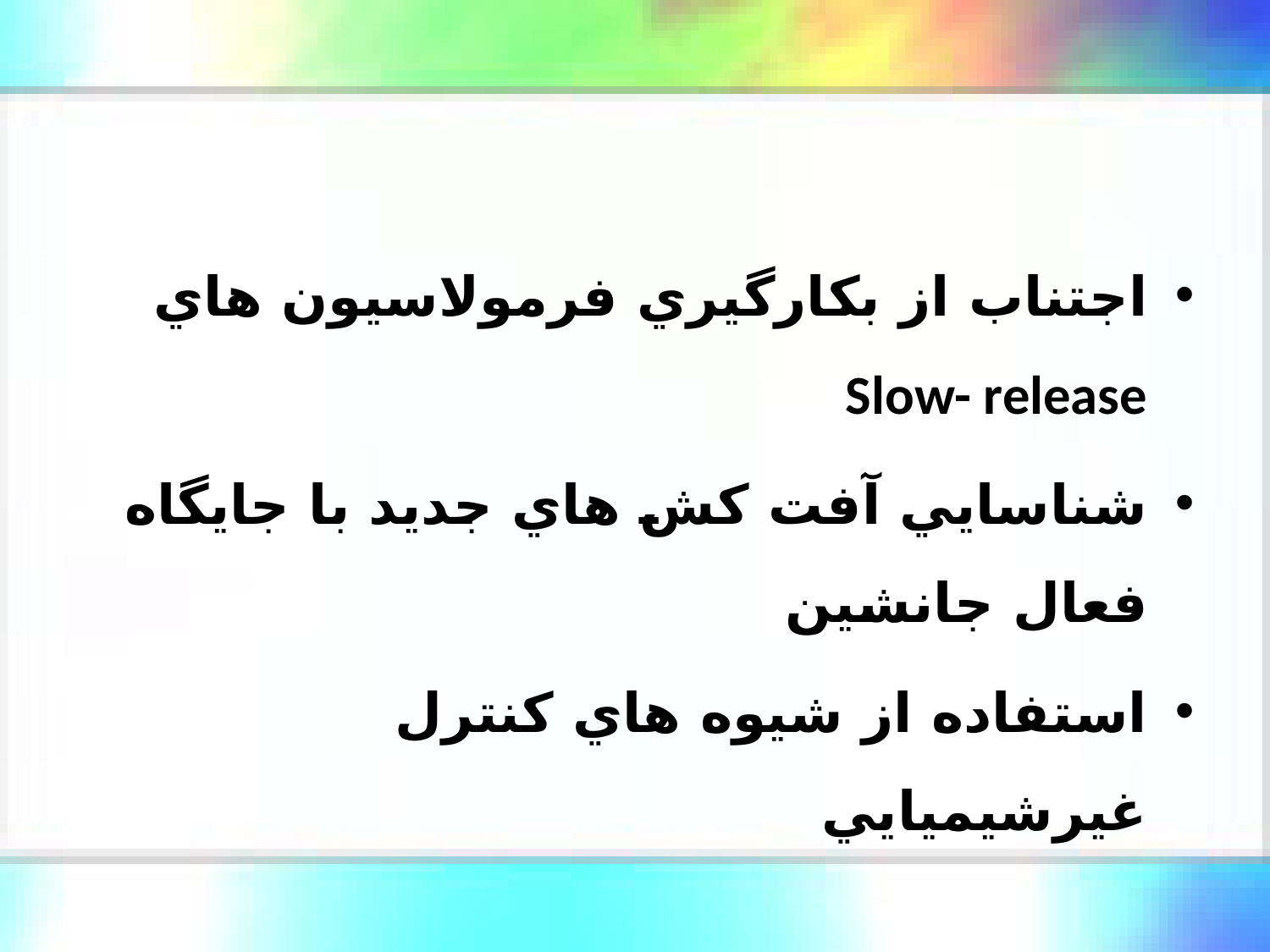

اجتناب از بكارگيري فرمولاسيون هاي Slow- release
شناسايي آفت كش هاي جديد با جايگاه فعال جانشين
استفاده از شيوه هاي كنترل غيرشيميايي